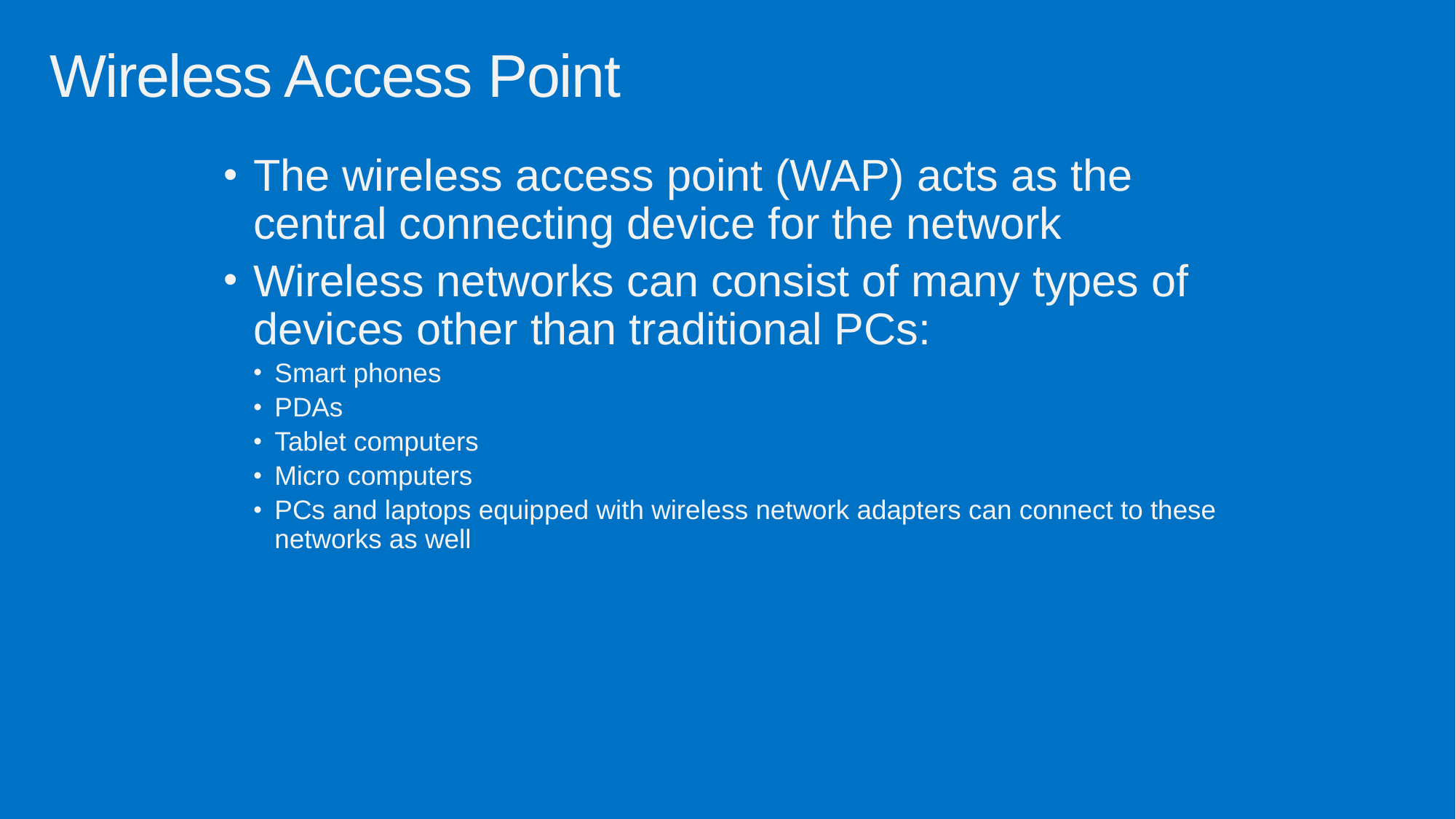

# Wireless Access Point
The wireless access point (WAP) acts as the central connecting device for the network
Wireless networks can consist of many types of devices other than traditional PCs:
Smart phones
PDAs
Tablet computers
Micro computers
PCs and laptops equipped with wireless network adapters can connect to these networks as well